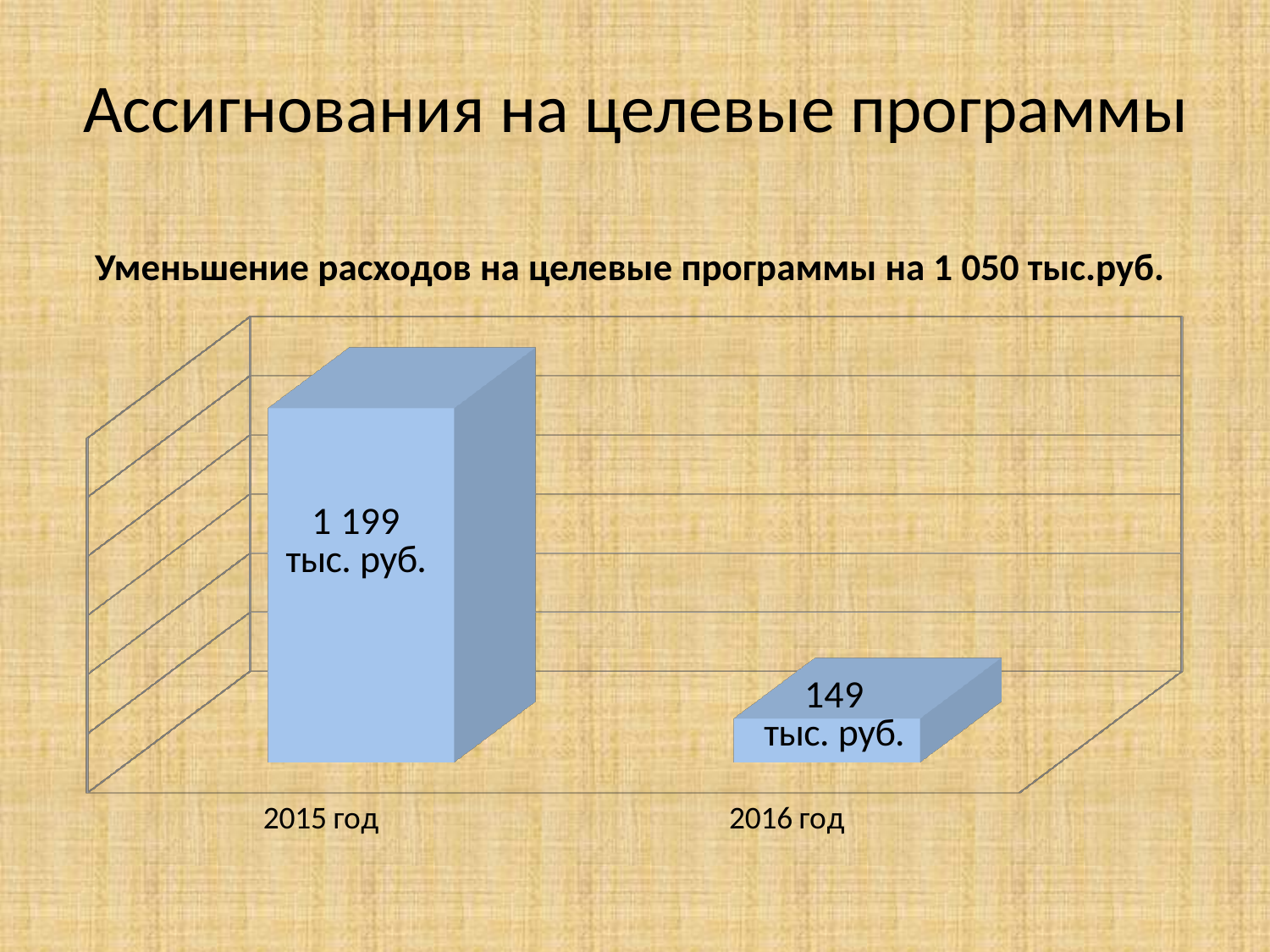

# Ассигнования на целевые программы

[unsupported chart]

Уменьшение расходов на целевые программы на 1 050 тыс.руб.